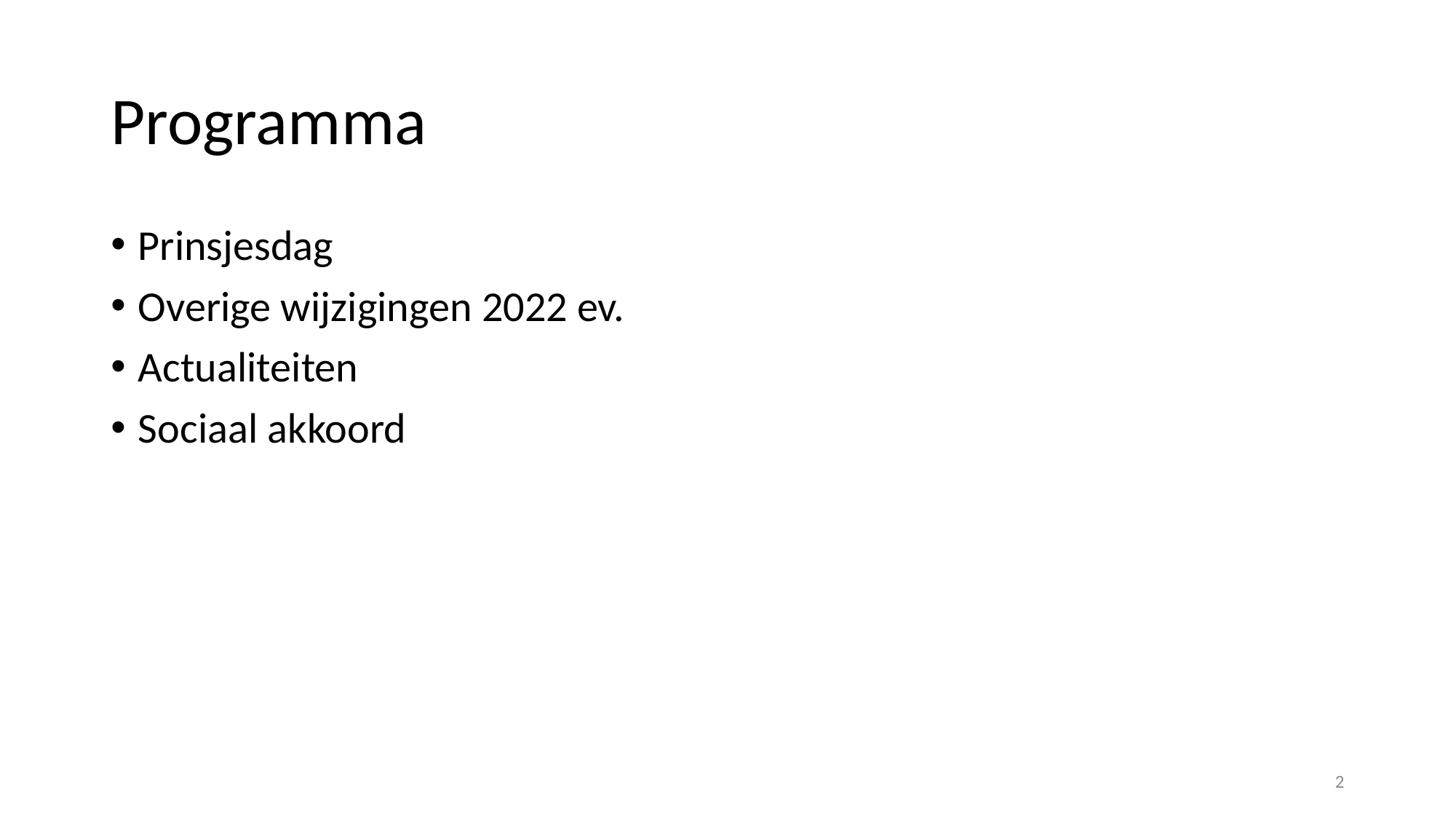

# Programma
Prinsjesdag
Overige wijzigingen 2022 ev.
Actualiteiten
Sociaal akkoord
2